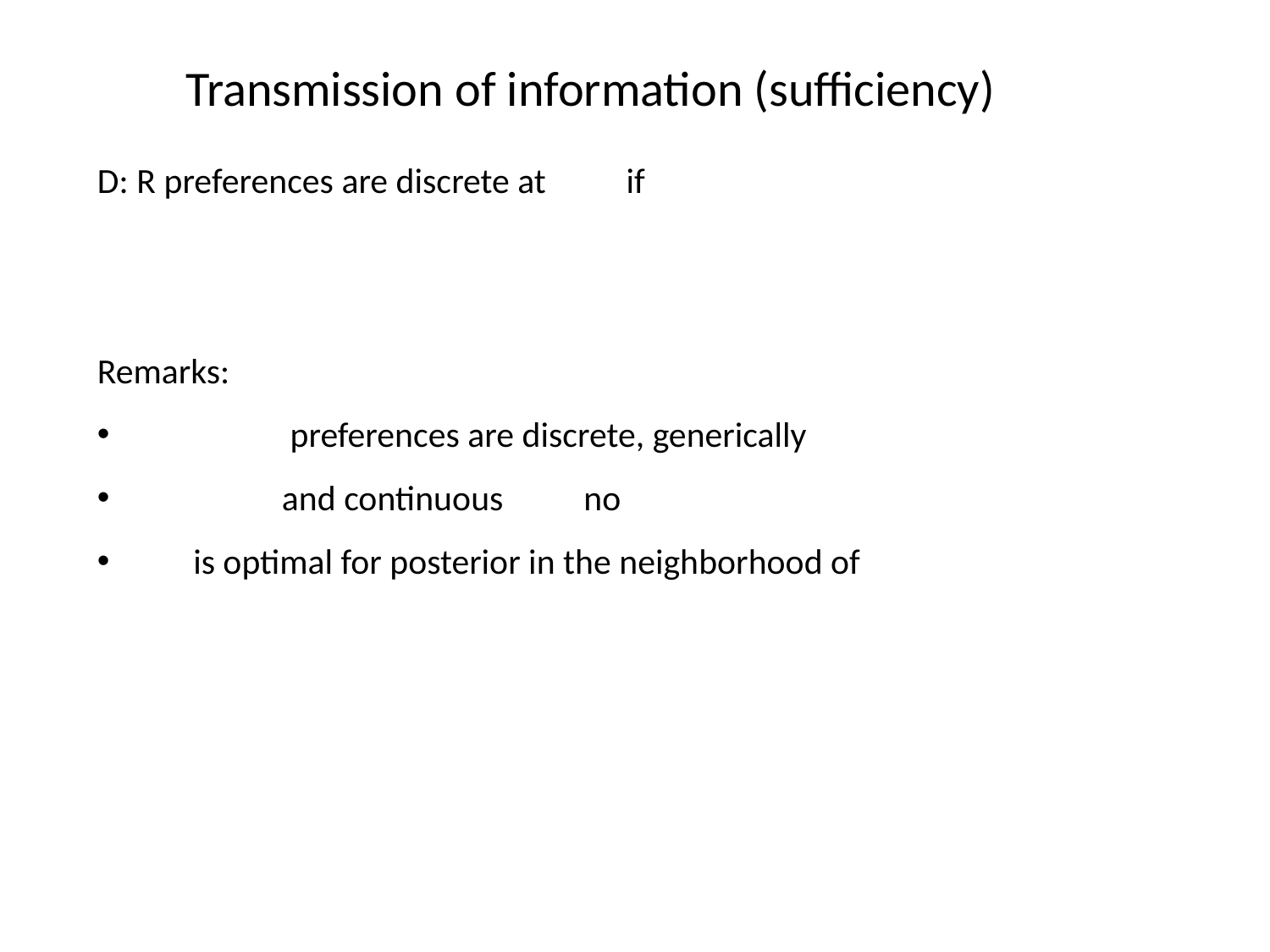

# Transmission of information (sufficiency)
D: R preferences are discrete at          if

Remarks:
                  preferences are discrete, generically
                 and continuous          no
      is optimal for posterior in the neighborhood of